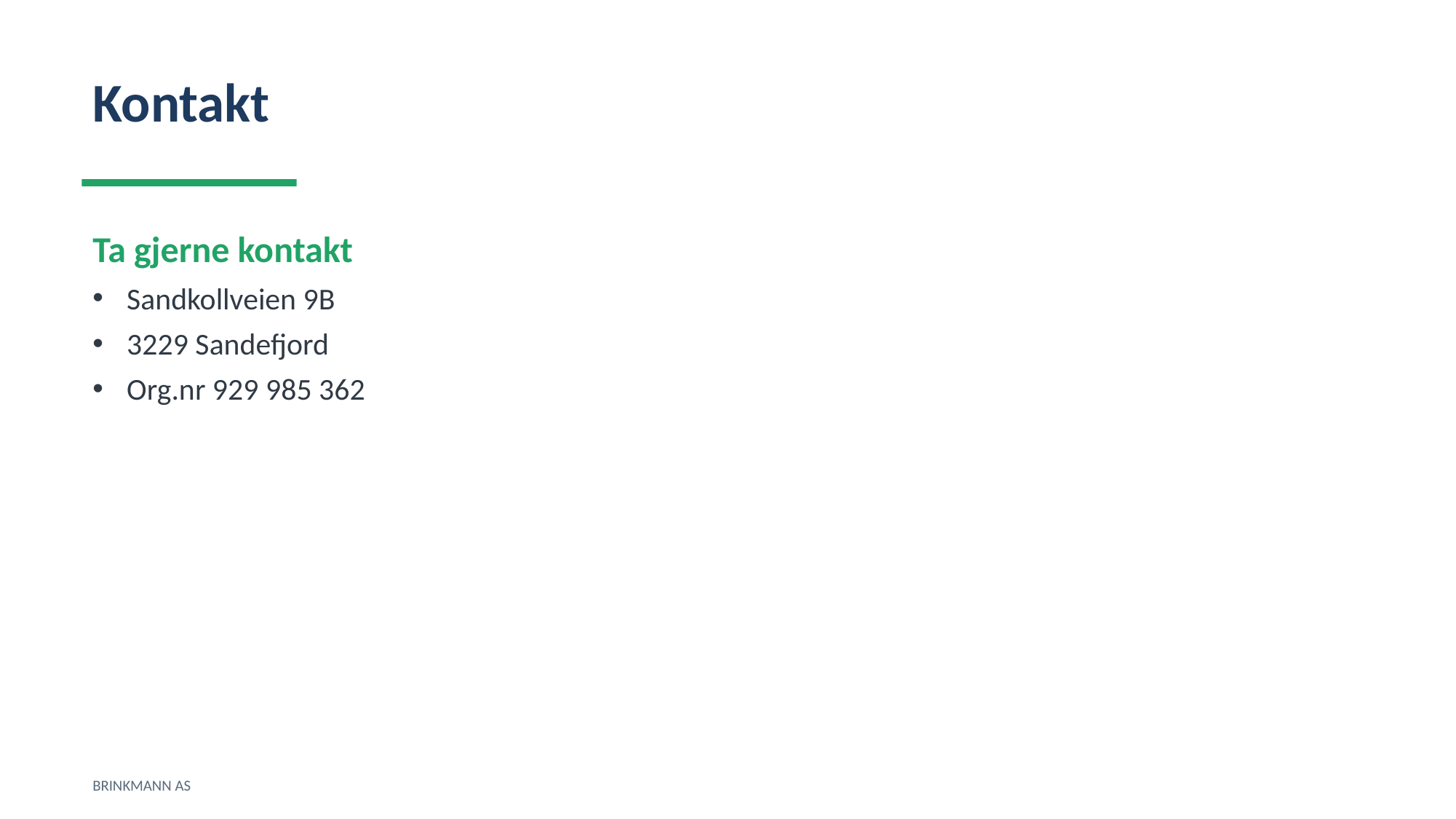

Kontakt

Ta gjerne kontakt
Sandkollveien 9B
3229 Sandefjord
Org.nr 929 985 362
BRINKMANN AS